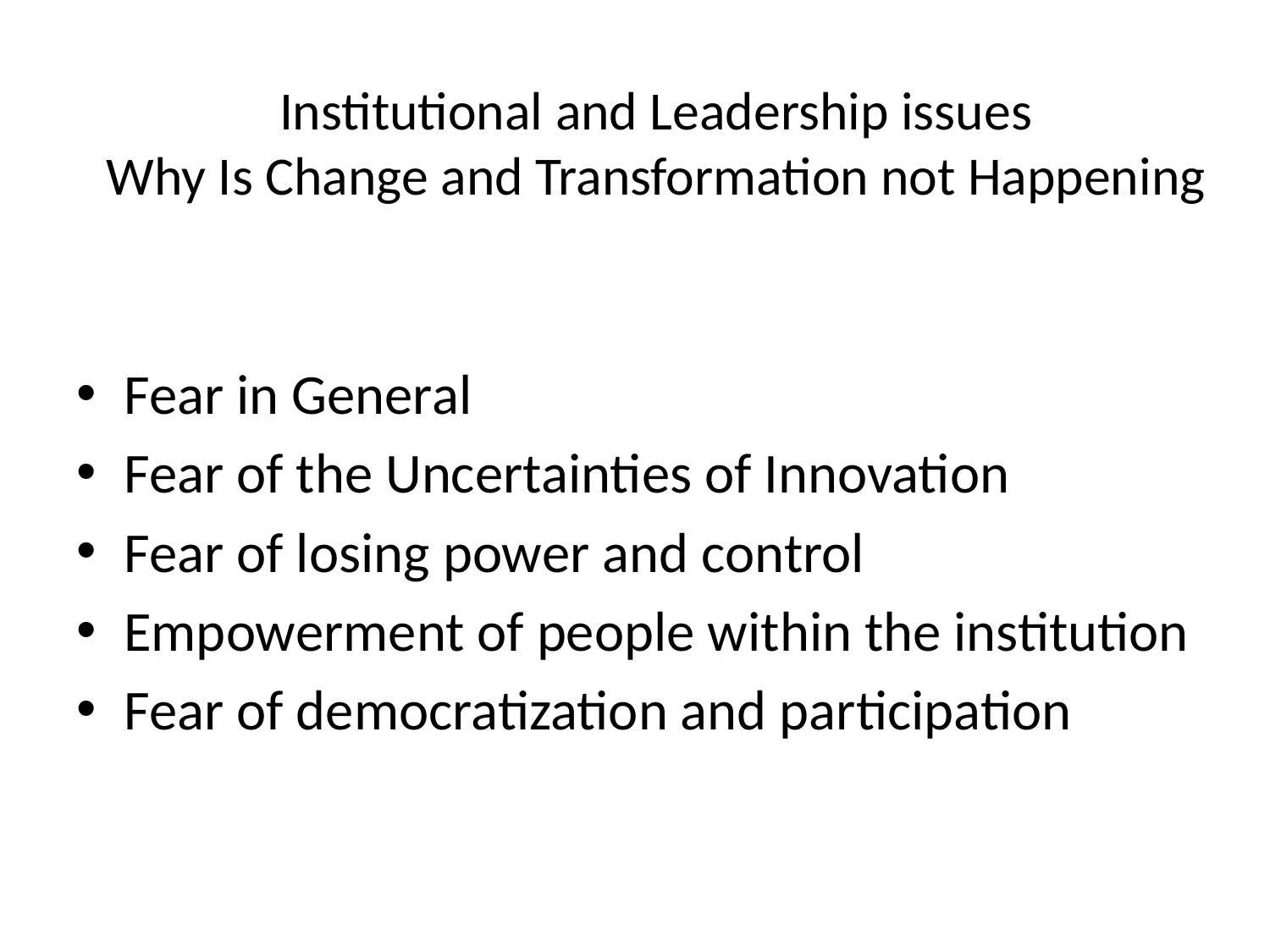

# Institutional and Leadership issues Why Is Change and Transformation not Happening

Fear in General
Fear of the Uncertainties of Innovation
Fear of losing power and control
Empowerment of people within the institution
Fear of democratization and participation